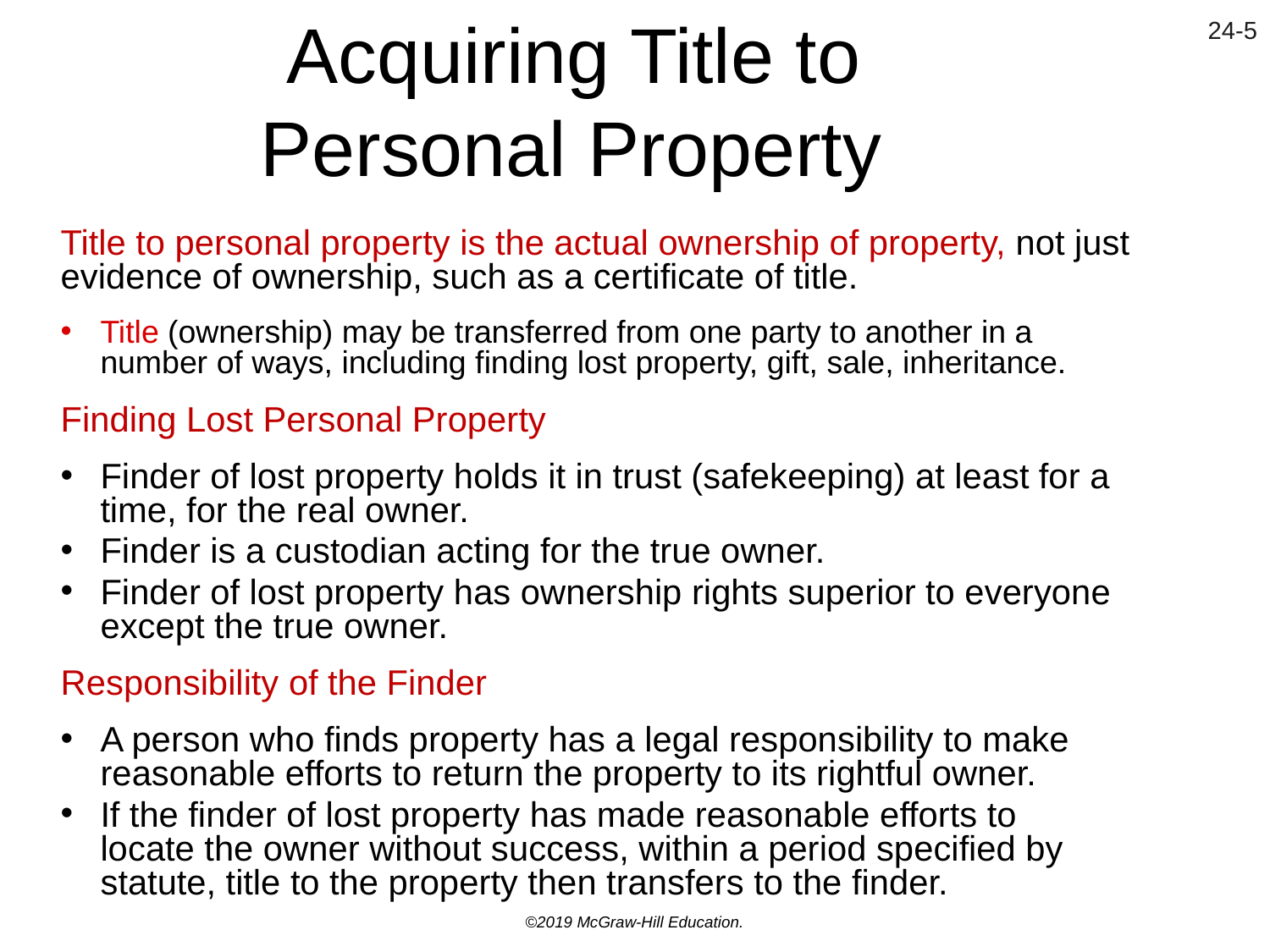

# Acquiring Title to Personal Property
Title to personal property is the actual ownership of property, not just evidence of ownership, such as a certificate of title.
Title (ownership) may be transferred from one party to another in a number of ways, including finding lost property, gift, sale, inheritance.
Finding Lost Personal Property
Finder of lost property holds it in trust (safekeeping) at least for a time, for the real owner.
Finder is a custodian acting for the true owner.
Finder of lost property has ownership rights superior to everyone except the true owner.
Responsibility of the Finder
A person who finds property has a legal responsibility to make reasonable efforts to return the property to its rightful owner.
If the finder of lost property has made reasonable efforts to locate the owner without success, within a period specified by statute, title to the property then transfers to the finder.